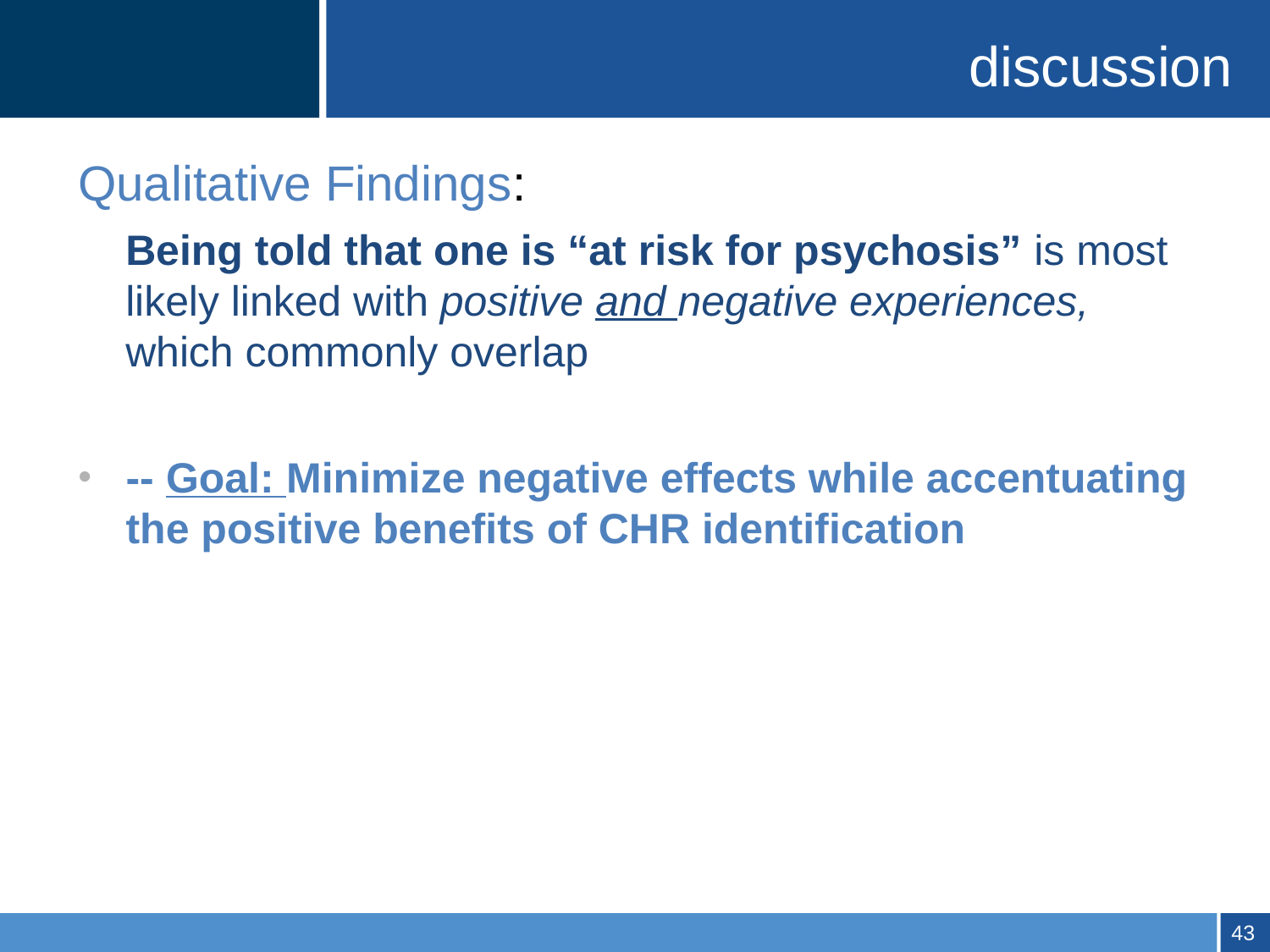

discussion

Qualitative Findings:
	Being told that one is “at risk for psychosis” is most likely linked with positive and negative experiences, which commonly overlap

-- Goal: Minimize negative effects while accentuating the positive benefits of CHR identification

43